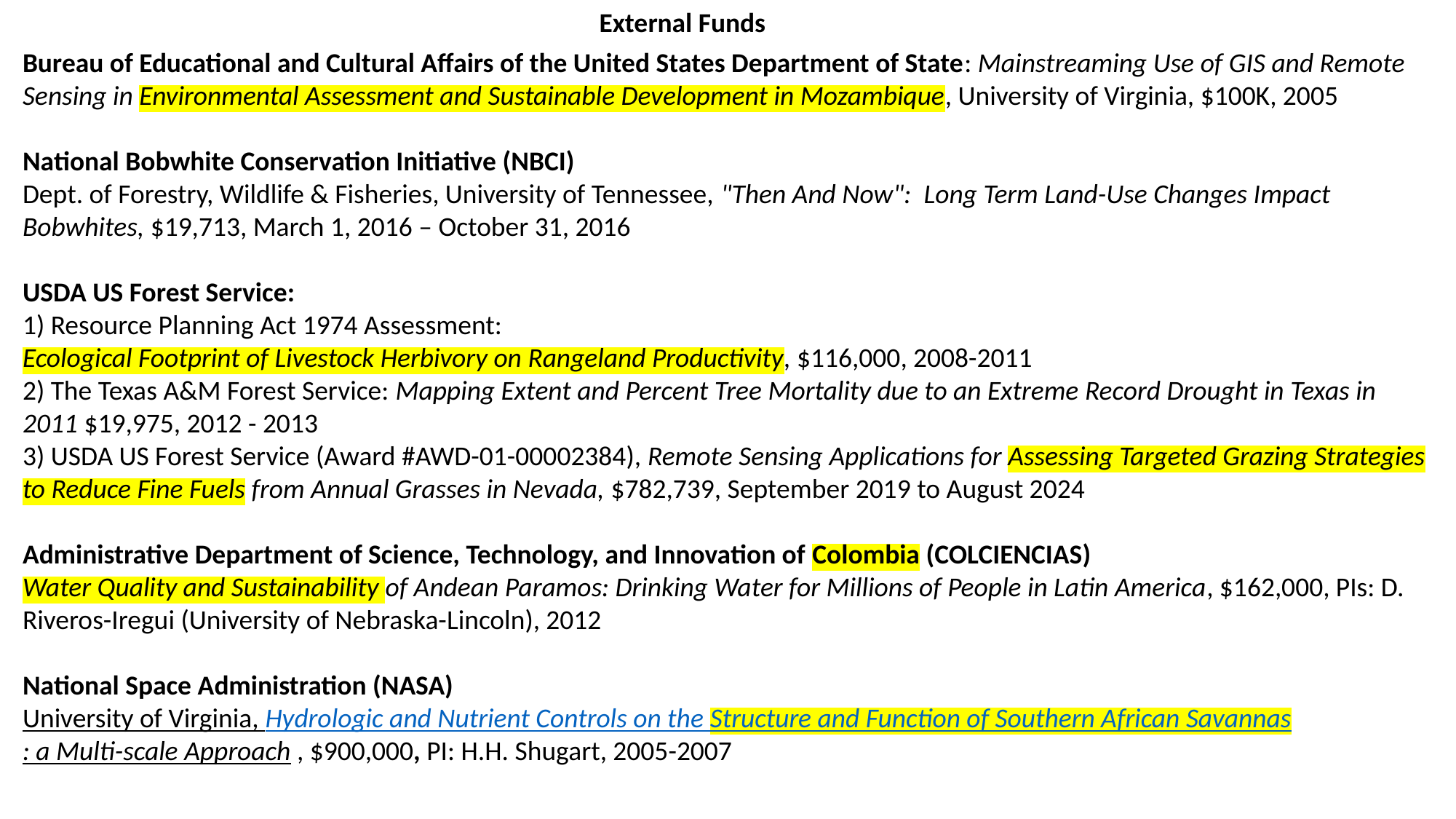

External Funds
Bureau of Educational and Cultural Affairs of the United States Department of State: Mainstreaming Use of GIS and Remote Sensing in Environmental Assessment and Sustainable Development in Mozambique, University of Virginia, $100K, 2005

National Bobwhite Conservation Initiative (NBCI)
Dept. of Forestry, Wildlife & Fisheries, University of Tennessee, "Then And Now":  Long Term Land-Use Changes Impact Bobwhites, $19,713, March 1, 2016 – October 31, 2016

USDA US Forest Service:
1) Resource Planning Act 1974 Assessment:
Ecological Footprint of Livestock Herbivory on Rangeland Productivity, $116,000, 2008-2011
2) The Texas A&M Forest Service: Mapping Extent and Percent Tree Mortality due to an Extreme Record Drought in Texas in 2011 $19,975, 2012 - 2013
3) USDA US Forest Service (Award #AWD-01-00002384), Remote Sensing Applications for Assessing Targeted Grazing Strategies to Reduce Fine Fuels from Annual Grasses in Nevada, $782,739, September 2019 to August 2024

Administrative Department of Science, Technology, and Innovation of Colombia (COLCIENCIAS)
Water Quality and Sustainability of Andean Paramos: Drinking Water for Millions of People in Latin America, $162,000, PIs: D. Riveros-Iregui (University of Nebraska-Lincoln), 2012

National Space Administration (NASA)
University of Virginia, Hydrologic and Nutrient Controls on the Structure and Function of Southern African Savannas: a Multi-scale Approach , $900,000, PI: H.H. Shugart, 2005-2007